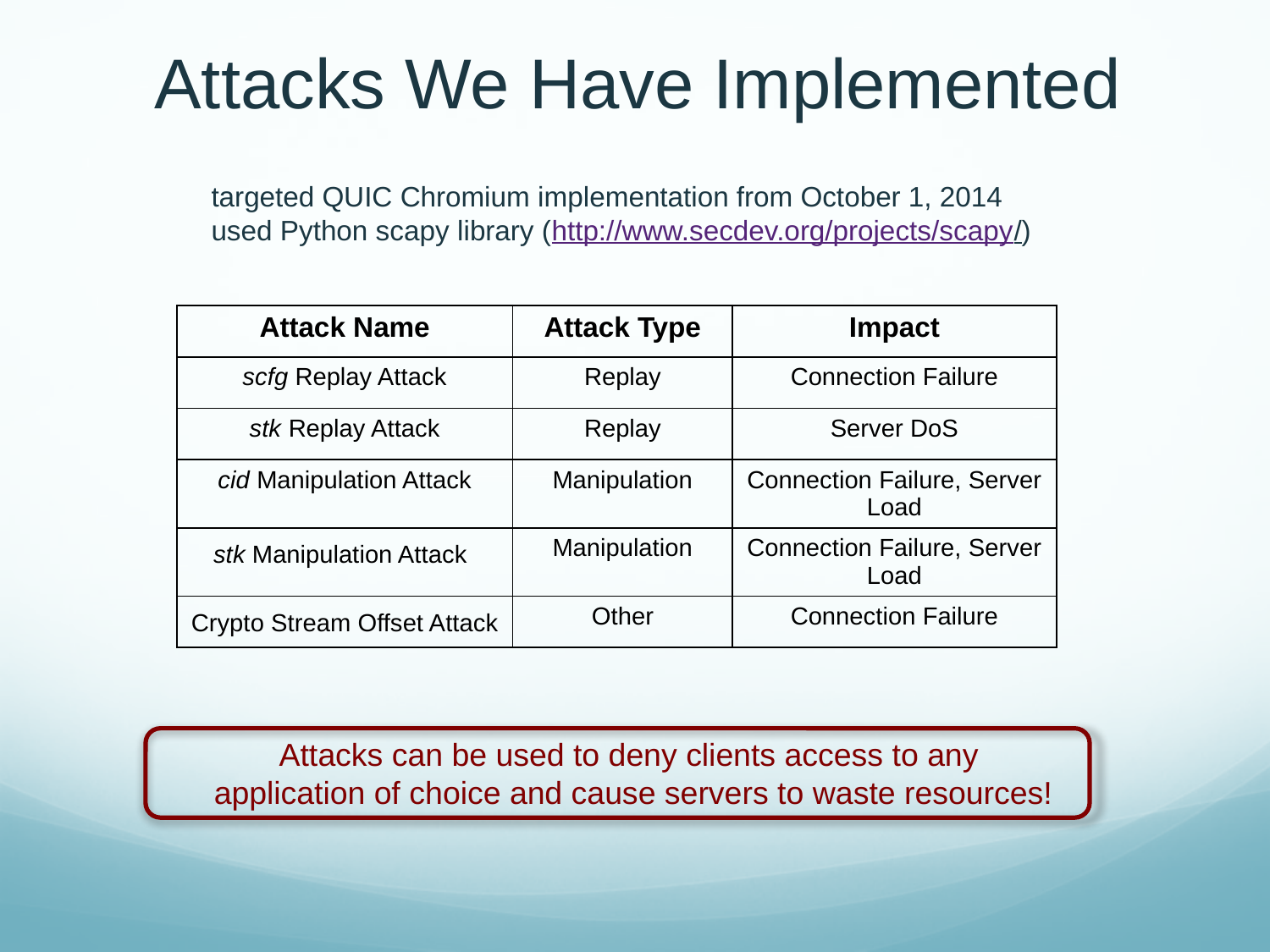

Attacks We Have Implemented
targeted QUIC Chromium implementation from October 1, 2014
used Python scapy library (http://www.secdev.org/projects/scapy/)
| Attack Name | Attack Type | Impact |
| --- | --- | --- |
| scfg Replay Attack | Replay | Connection Failure |
| stk Replay Attack | Replay | Server DoS |
| cid Manipulation Attack | Manipulation | Connection Failure, Server Load |
| stk Manipulation Attack | Manipulation | Connection Failure, Server Load |
| Crypto Stream Offset Attack | Other | Connection Failure |
Attacks can be used to deny clients access to any
application of choice and cause servers to waste resources!